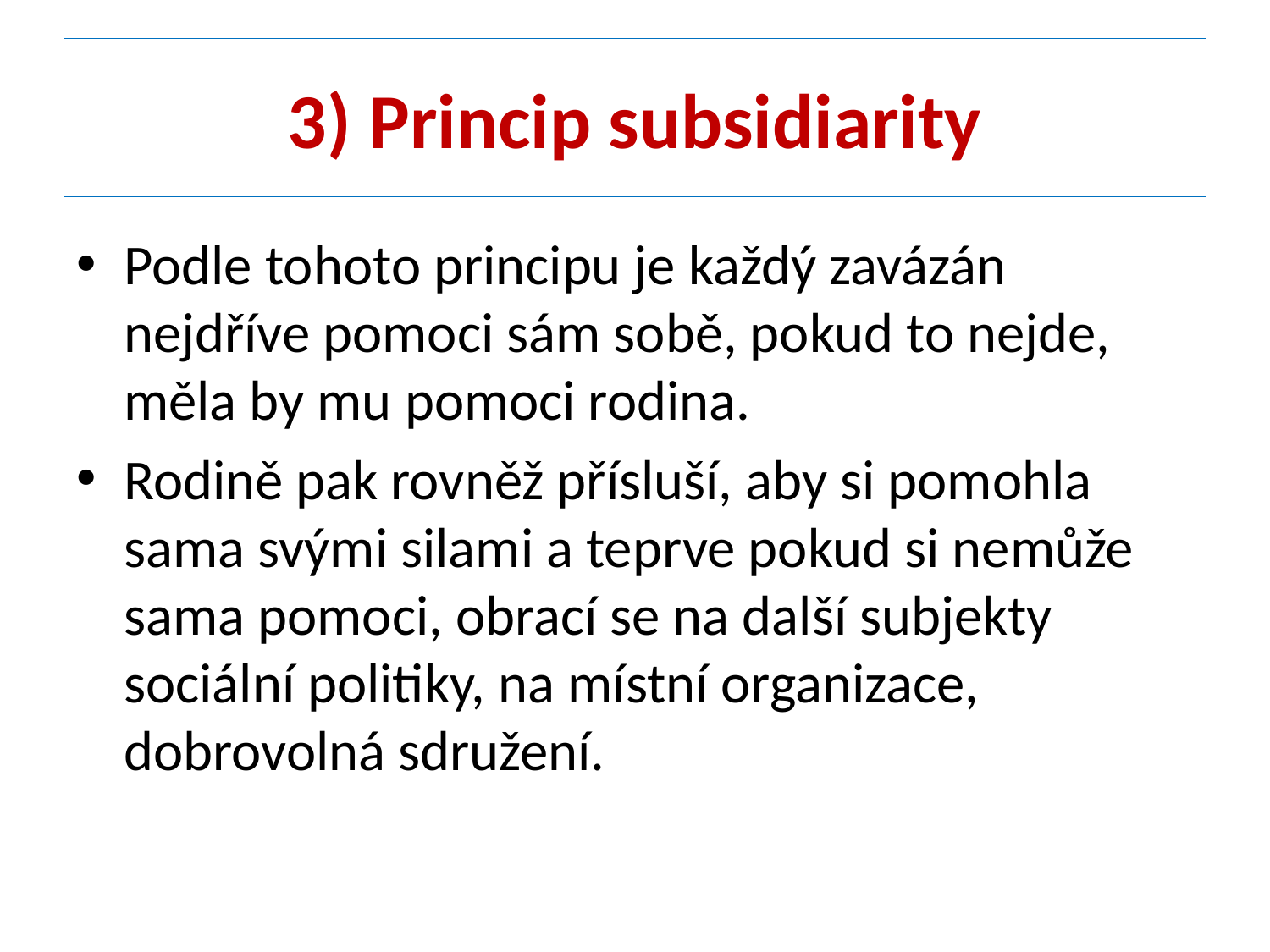

# 3) Princip subsidiarity
Podle tohoto principu je každý zavázán nejdříve pomoci sám sobě, pokud to nejde, měla by mu pomoci rodina.
Rodině pak rovněž přísluší, aby si pomohla sama svými silami a teprve pokud si nemůže sama pomoci, obrací se na další subjekty sociální politiky, na místní organizace, dobrovolná sdružení.